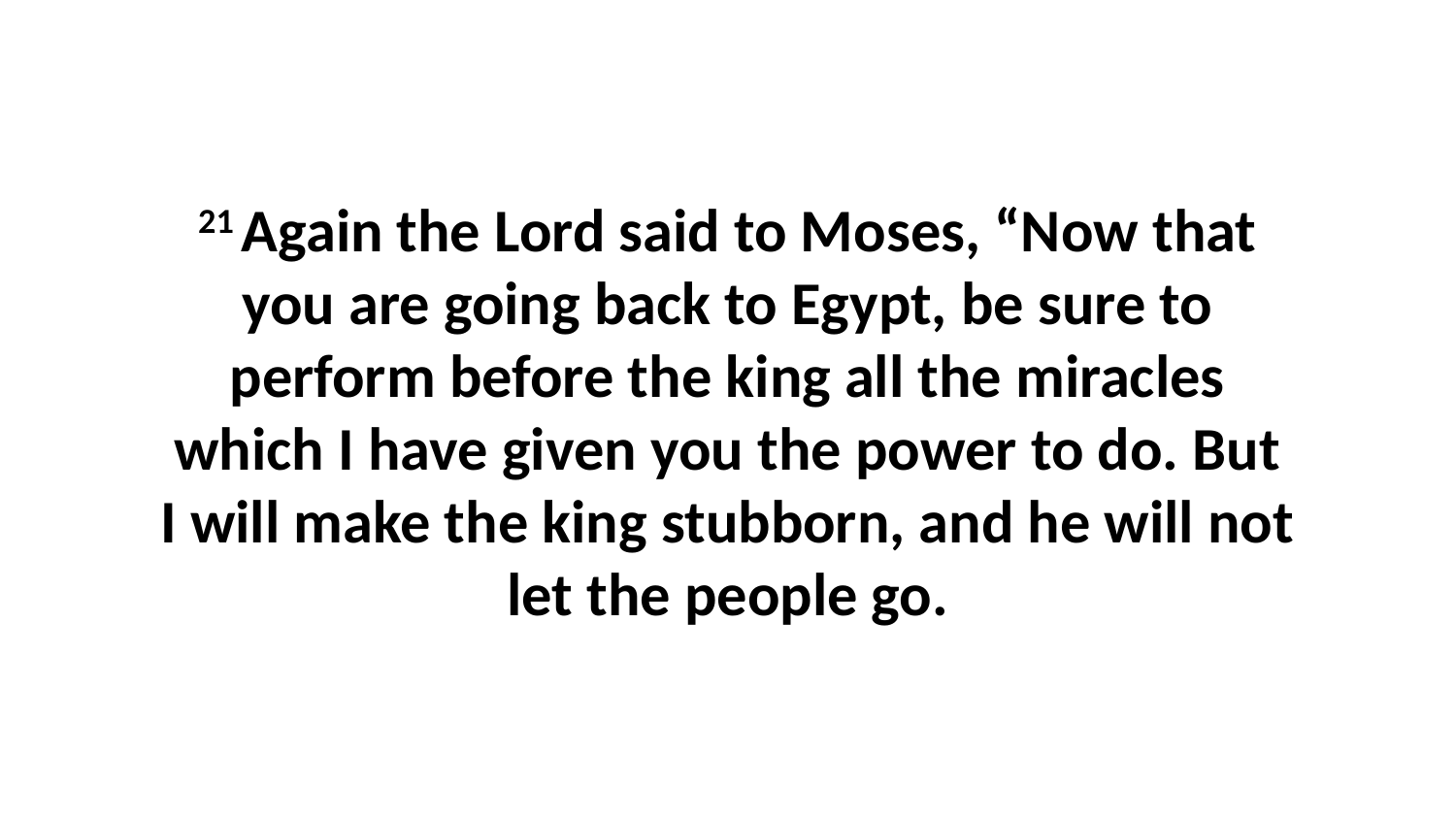

21 Again the Lord said to Moses, “Now that you are going back to Egypt, be sure to perform before the king all the miracles which I have given you the power to do. But I will make the king stubborn, and he will not let the people go.